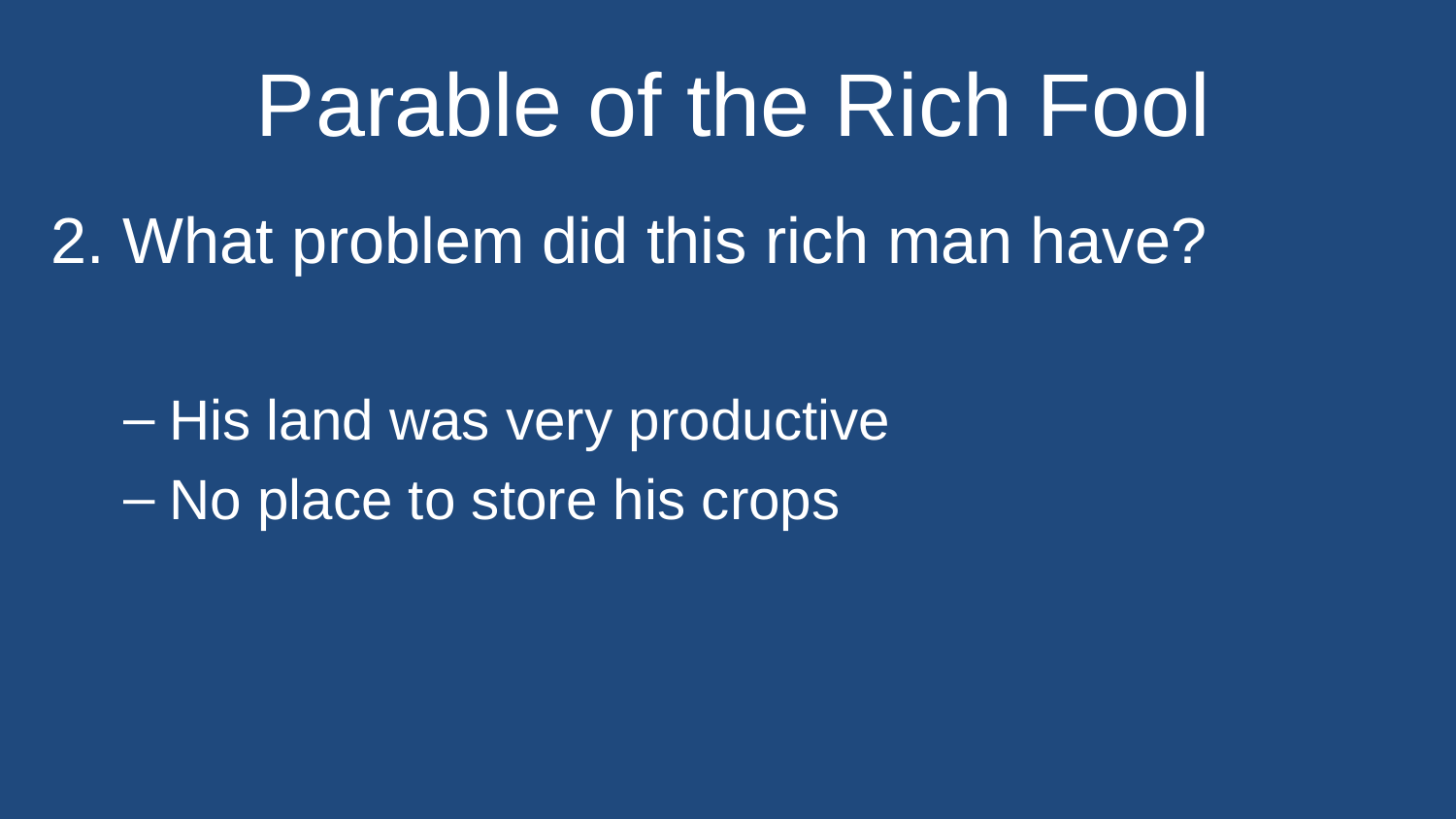

# Parable of the Rich Fool
2. What problem did this rich man have?

His land was very productive
No place to store his crops